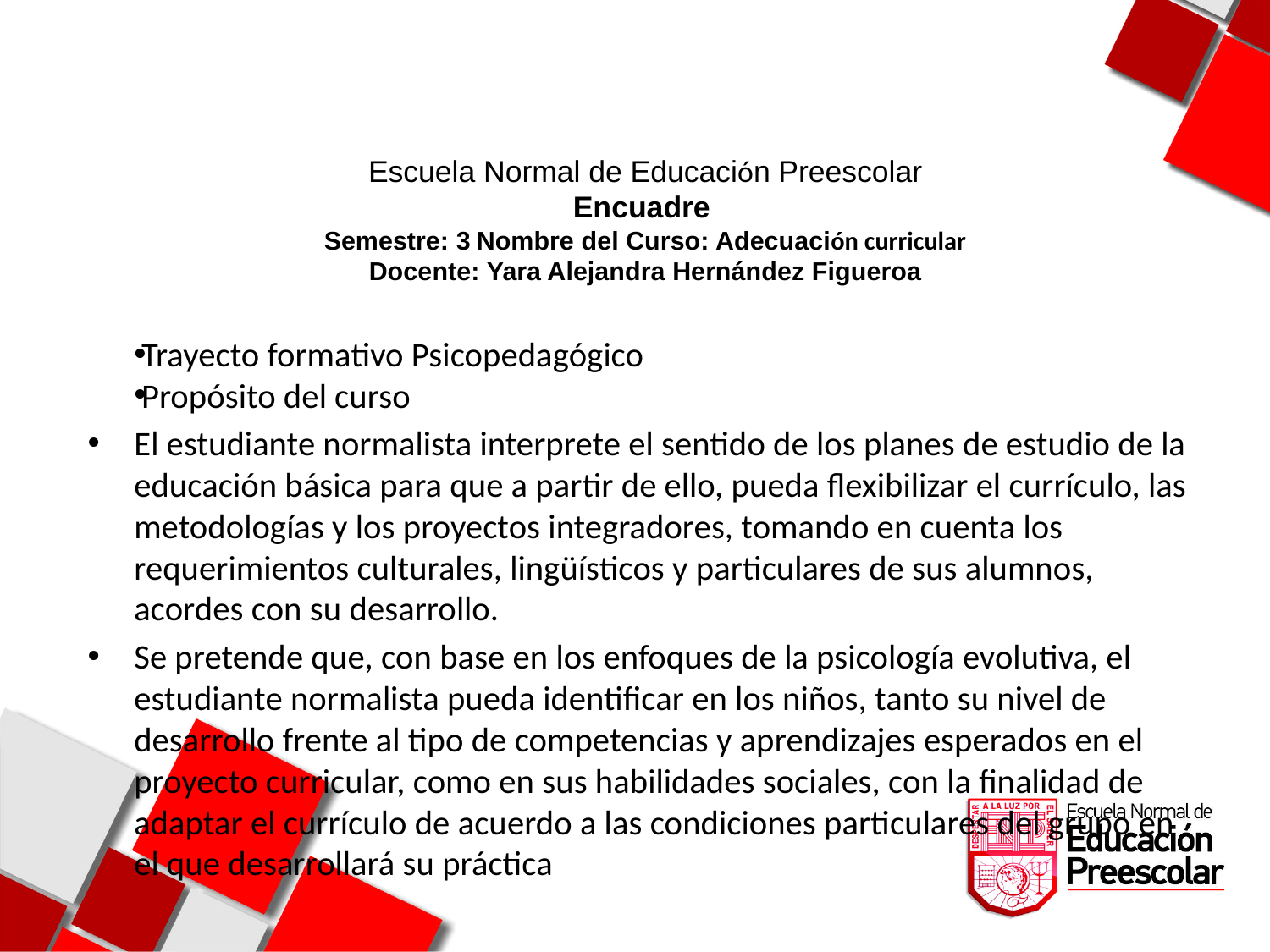

Escuela Normal de Educación Preescolar
Encuadre
Semestre: 3 Nombre del Curso: Adecuación curricular
Docente: Yara Alejandra Hernández Figueroa

Trayecto formativo Psicopedagógico
Propósito del curso
El estudiante normalista interprete el sentido de los planes de estudio de la educación básica para que a partir de ello, pueda flexibilizar el currículo, las metodologías y los proyectos integradores, tomando en cuenta los requerimientos culturales, lingüísticos y particulares de sus alumnos, acordes con su desarrollo.
Se pretende que, con base en los enfoques de la psicología evolutiva, el estudiante normalista pueda identificar en los niños, tanto su nivel de desarrollo frente al tipo de competencias y aprendizajes esperados en el proyecto curricular, como en sus habilidades sociales, con la finalidad de adaptar el currículo de acuerdo a las condiciones particulares del grupo en el que desarrollará su práctica